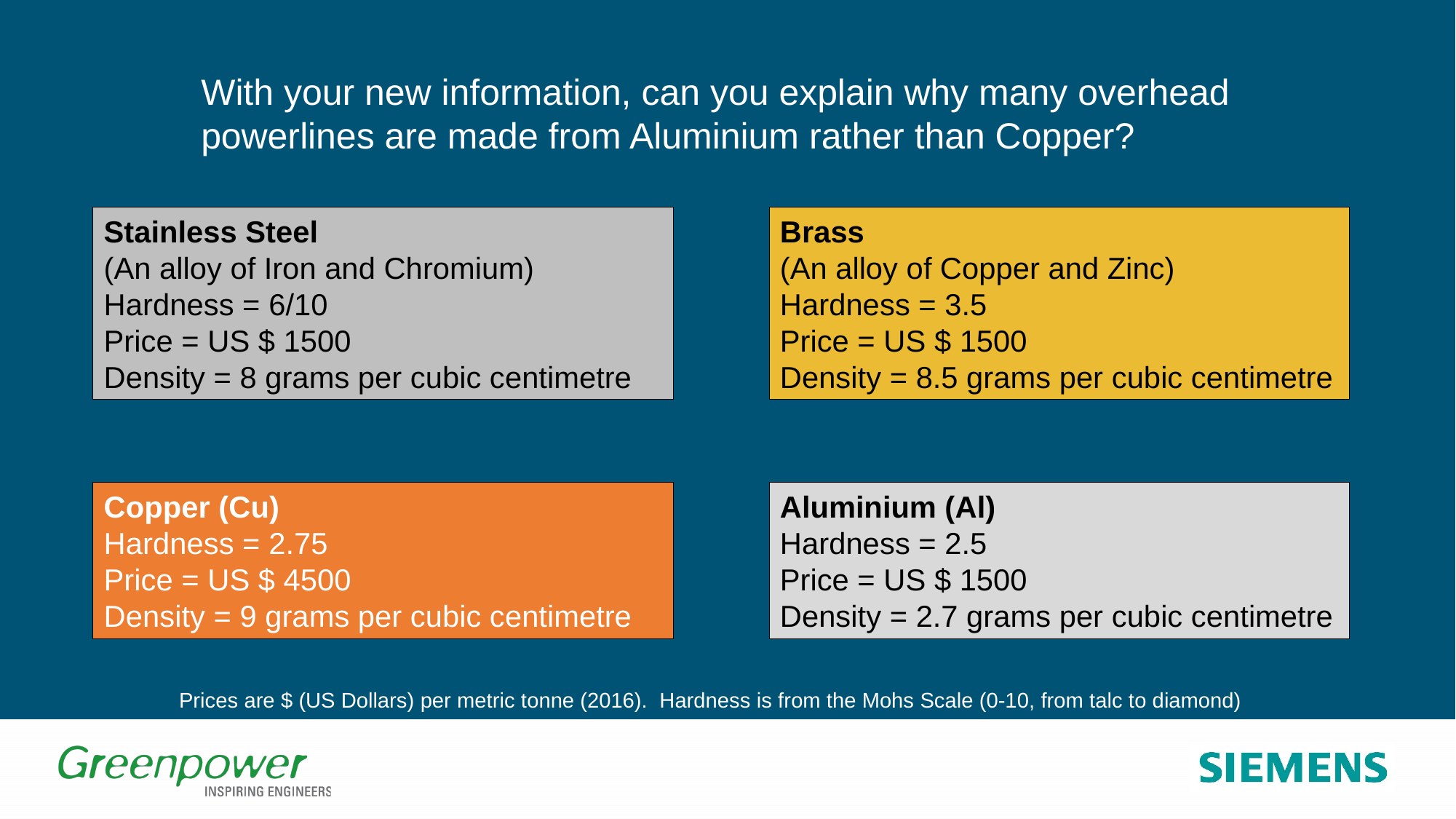

With your new information, can you explain why many overhead powerlines are made from Aluminium rather than Copper?
Stainless Steel
(An alloy of Iron and Chromium)
Hardness = 6/10
Price = US $ 1500
Density = 8 grams per cubic centimetre
Brass
(An alloy of Copper and Zinc)
Hardness = 3.5
Price = US $ 1500
Density = 8.5 grams per cubic centimetre
Copper (Cu)
Hardness = 2.75
Price = US $ 4500
Density = 9 grams per cubic centimetre
Aluminium (Al)
Hardness = 2.5
Price = US $ 1500
Density = 2.7 grams per cubic centimetre
Prices are $ (US Dollars) per metric tonne (2016).  Hardness is from the Mohs Scale (0-10, from talc to diamond)